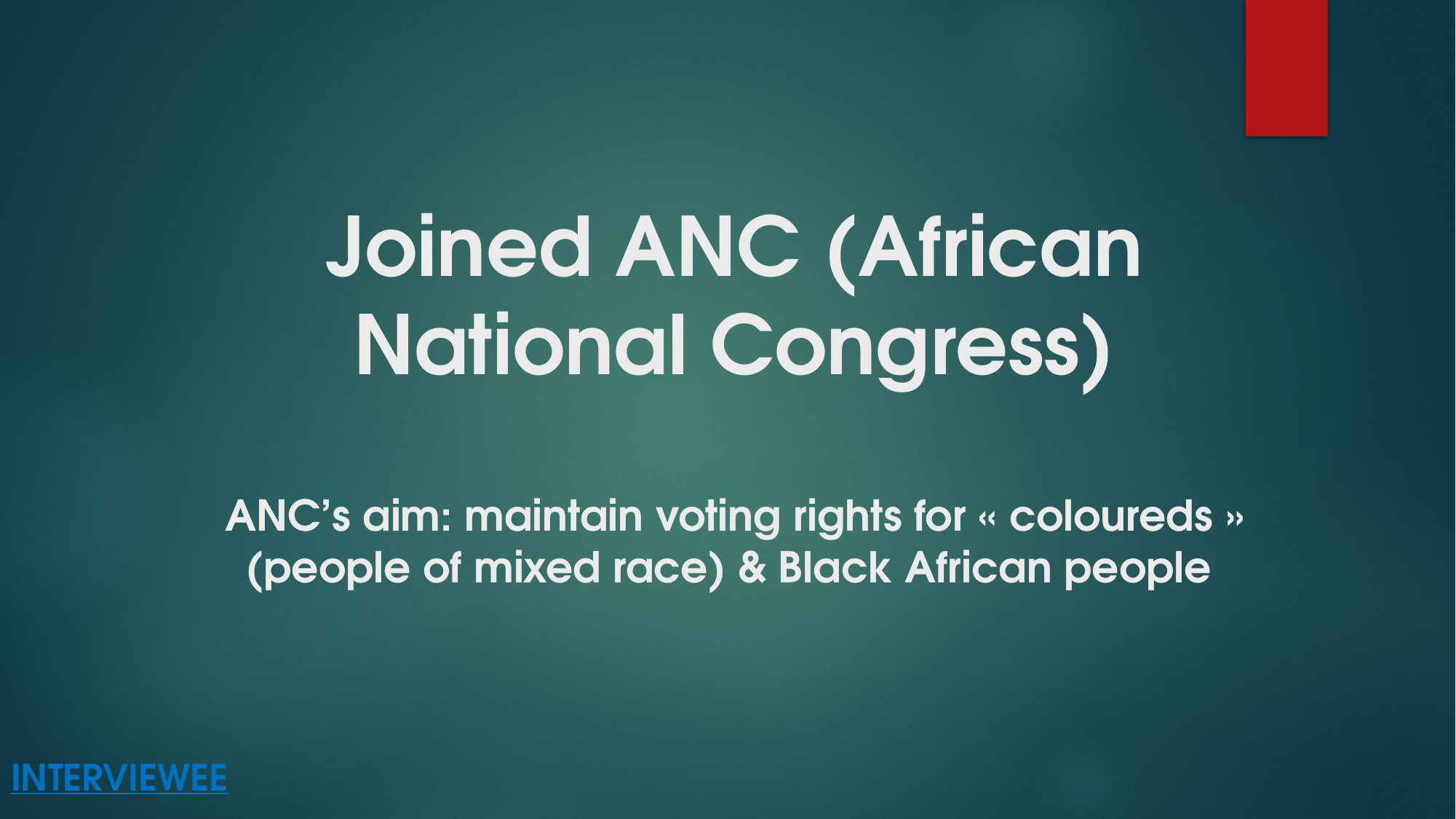

# Joined ANC (African National Congress) ANC’s aim: maintain voting rights for « coloureds » (people of mixed race) & Black African people
interviewee